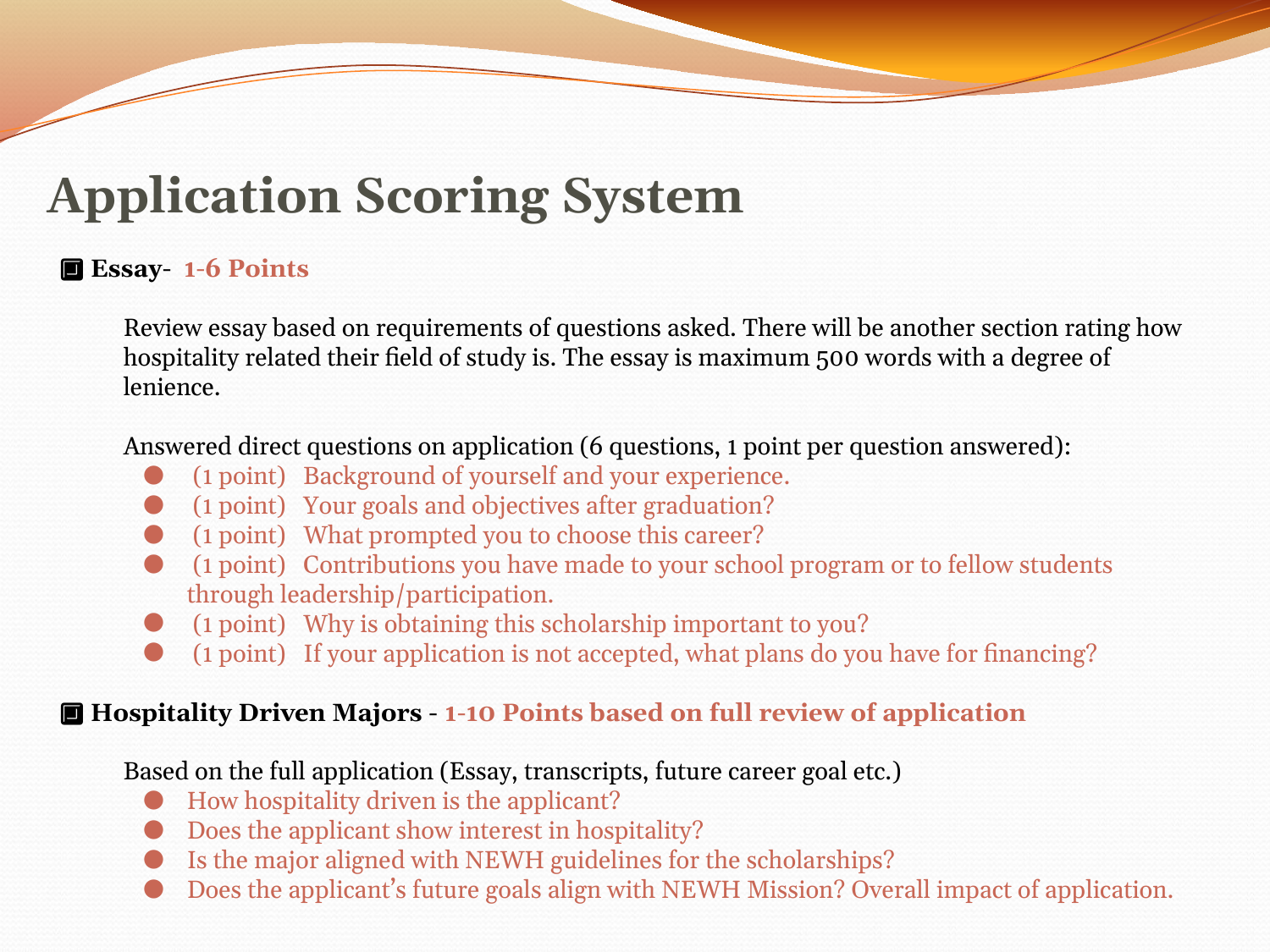

# Application Scoring System
🔲 Essay-  1-6 Points

Review essay based on requirements of questions asked. There will be another section rating how hospitality related their field of study is. The essay is maximum 500 words with a degree of lenience.

Answered direct questions on application (6 questions, 1 point per question answered):
 (1 point)   Background of yourself and your experience.
 (1 point)   Your goals and objectives after graduation?
 (1 point)   What prompted you to choose this career?
 (1 point)   Contributions you have made to your school program or to fellow students through leadership/participation.
 (1 point)   Why is obtaining this scholarship important to you?
 (1 point)   If your application is not accepted, what plans do you have for financing?

🔲 Hospitality Driven Majors - 1-10 Points based on full review of application

Based on the full application (Essay, transcripts, future career goal etc.)
How hospitality driven is the applicant?
Does the applicant show interest in hospitality?
Is the major aligned with NEWH guidelines for the scholarships?
Does the applicant’s future goals align with NEWH Mission? Overall impact of application.